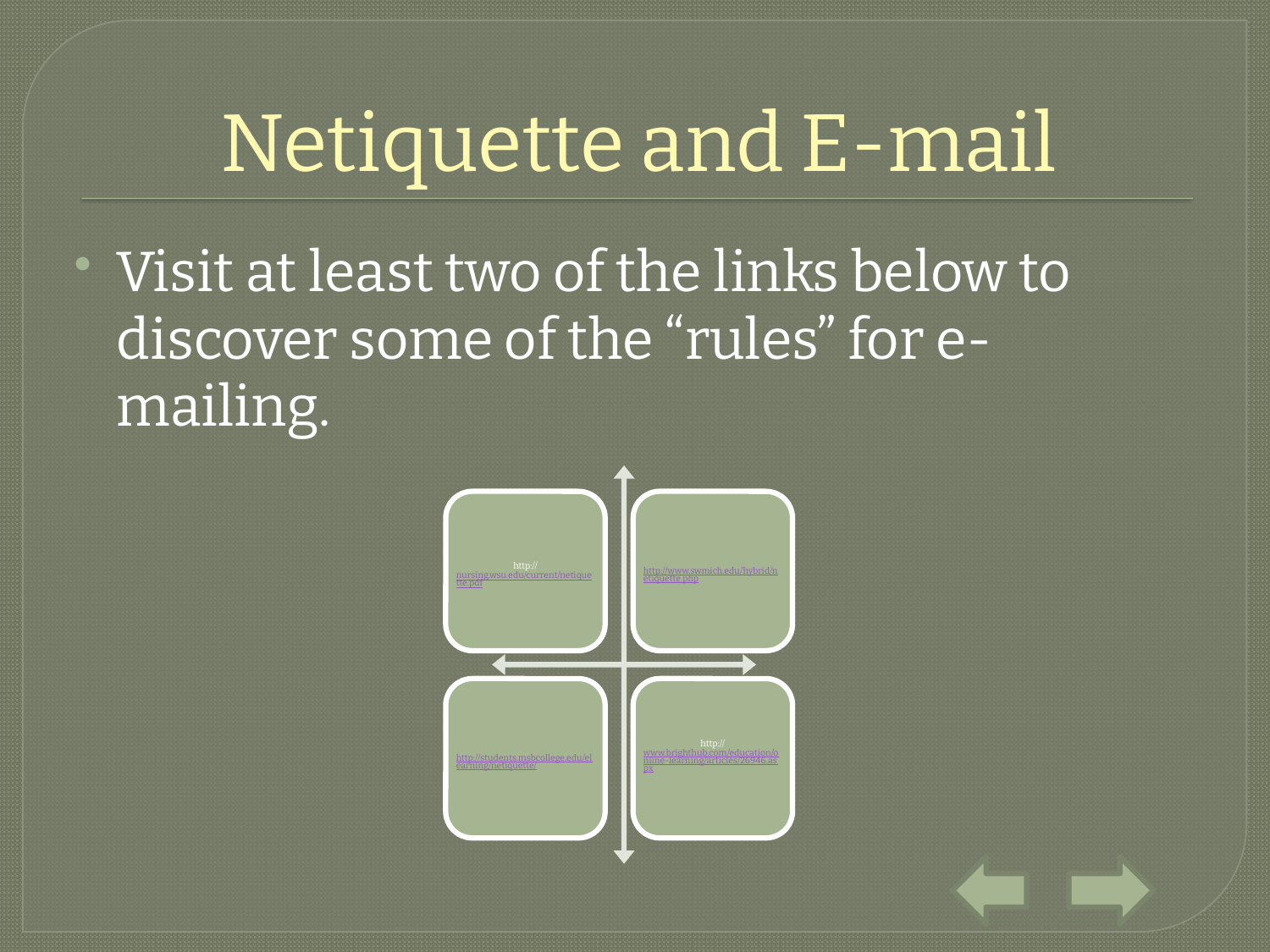

# Netiquette and E-mail
Visit at least two of the links below to discover some of the “rules” for e-mailing.

http://nursing.wsu.edu/current/netiquette.pdf
http://www.swmich.edu/hybrid/netiquette.php
http://students.msbcollege.edu/elearning/netiquette/
http://www.brighthub.com/education/online-learning/articles/26946.aspx